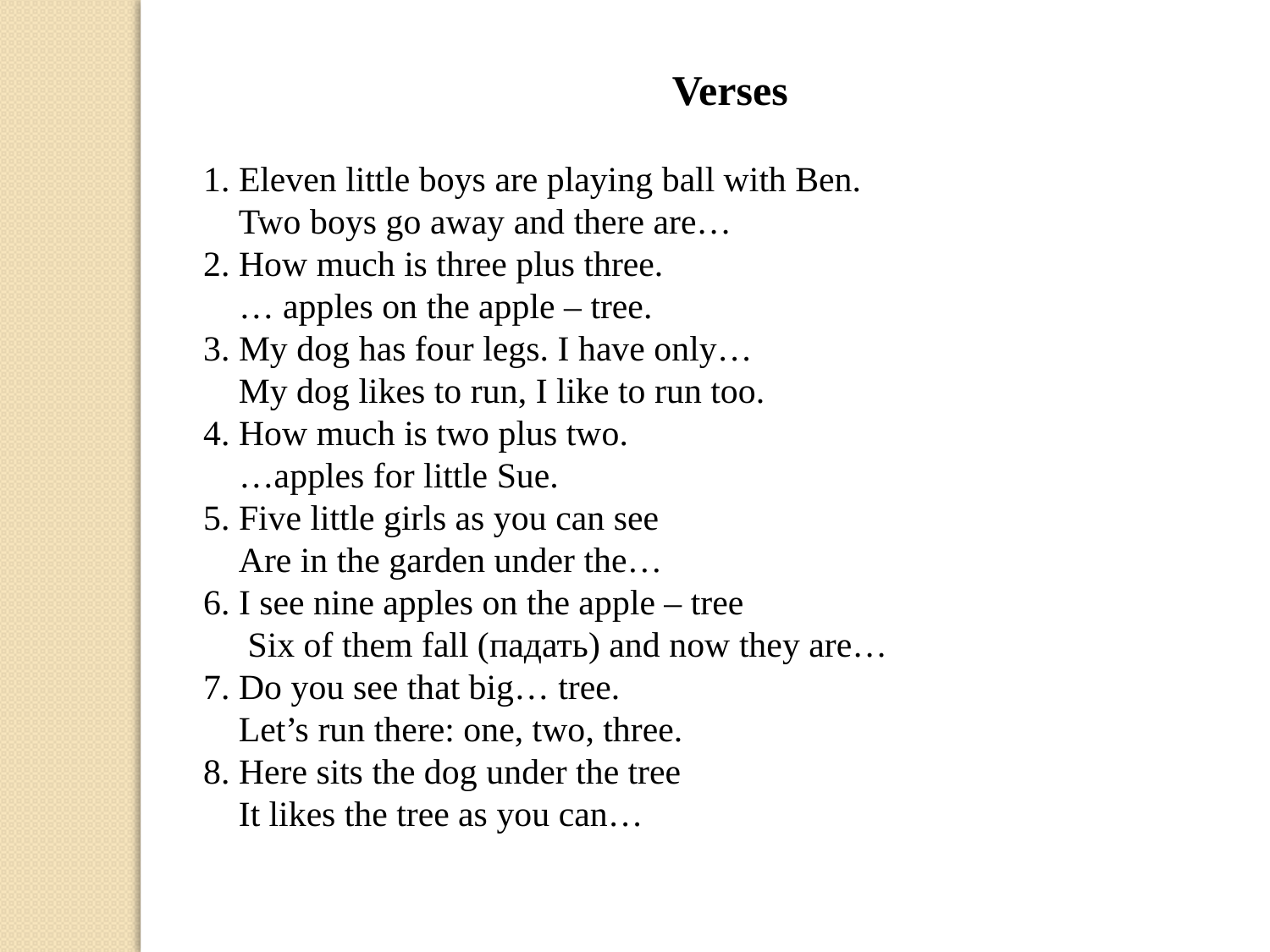

Verses

1. Eleven little boys are playing ball with Ben.
    Two boys go away and there are…
2. How much is three plus three.
    … apples on the apple – tree.
3. My dog has four legs. I have only…
    My dog likes to run, I like to run too.
4. How much is two plus two.
    …apples for little Sue.
5. Five little girls as you can see
    Are in the garden under the…
6. I see nine apples on the apple – tree
     Six of them fall (падать) and now they are…
7. Do you see that big… tree.
    Let’s run there: one, two, three.
8. Here sits the dog under the tree
    It likes the tree as you can…